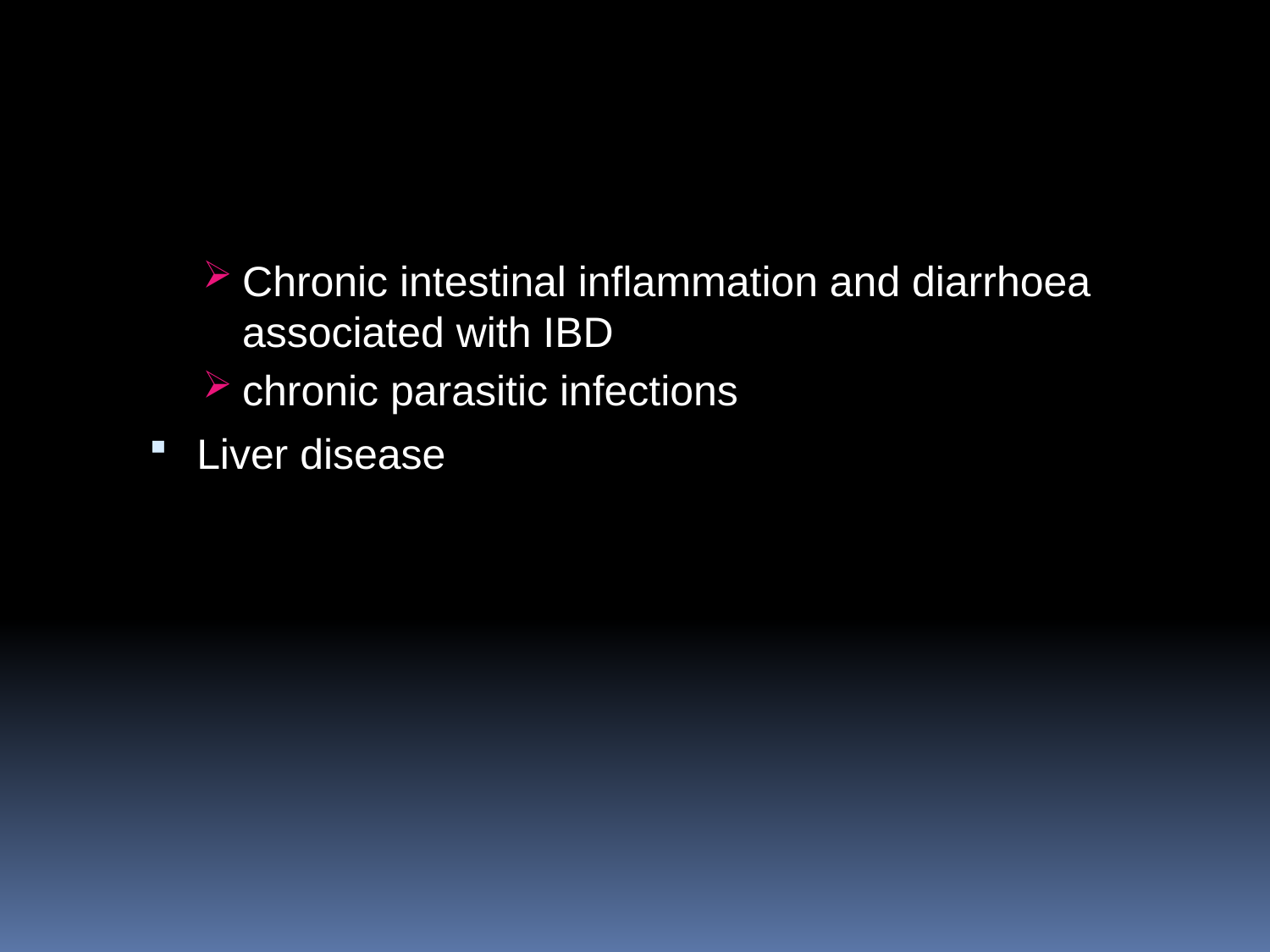

#
Chronic intestinal inﬂammation and diarrhoea associated with IBD
chronic parasitic infections
Liver disease